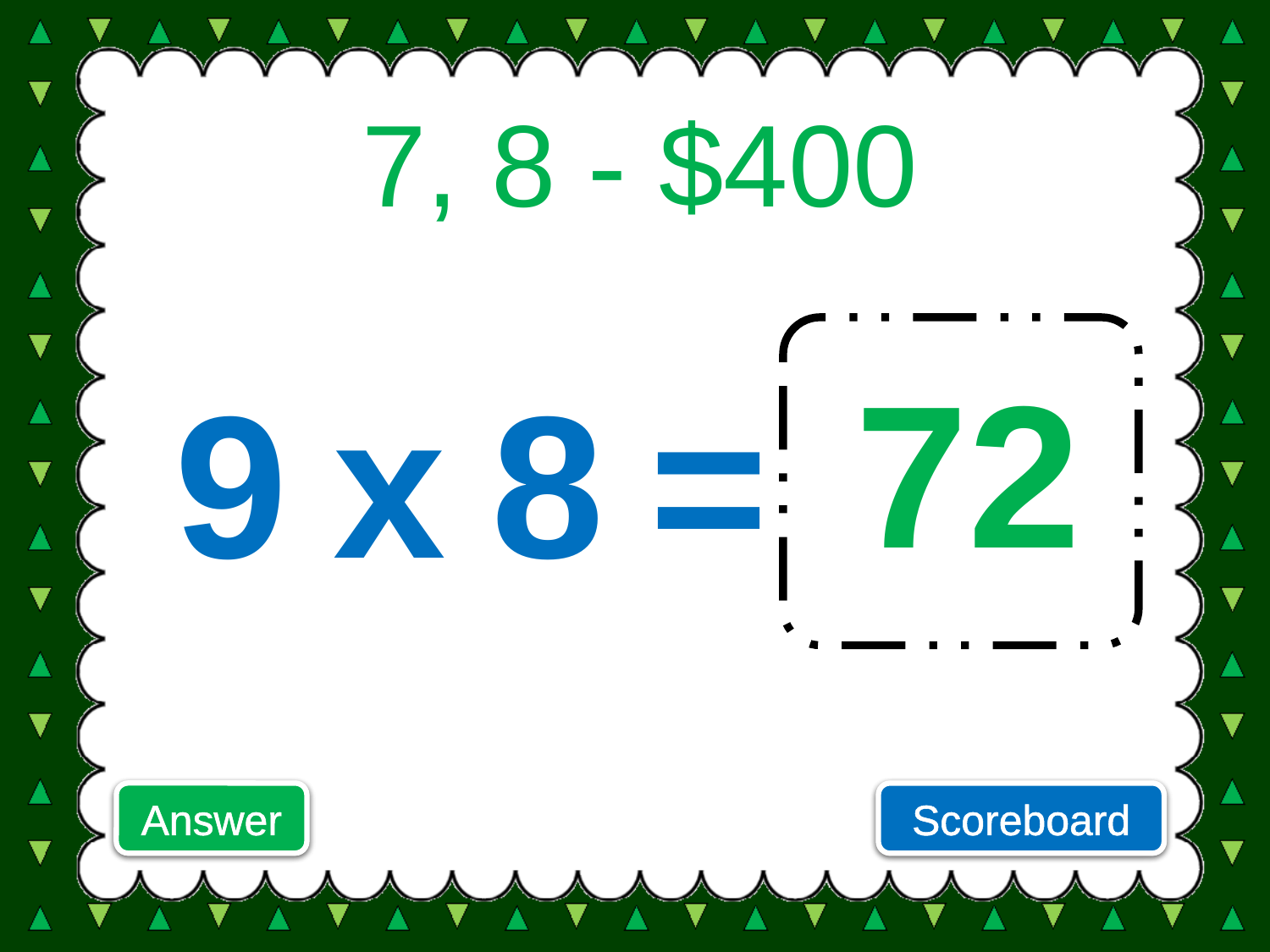

7, 8 - $400

72
 9 x 8 =
Answer
Answer
Scoreboard
Scoreboard